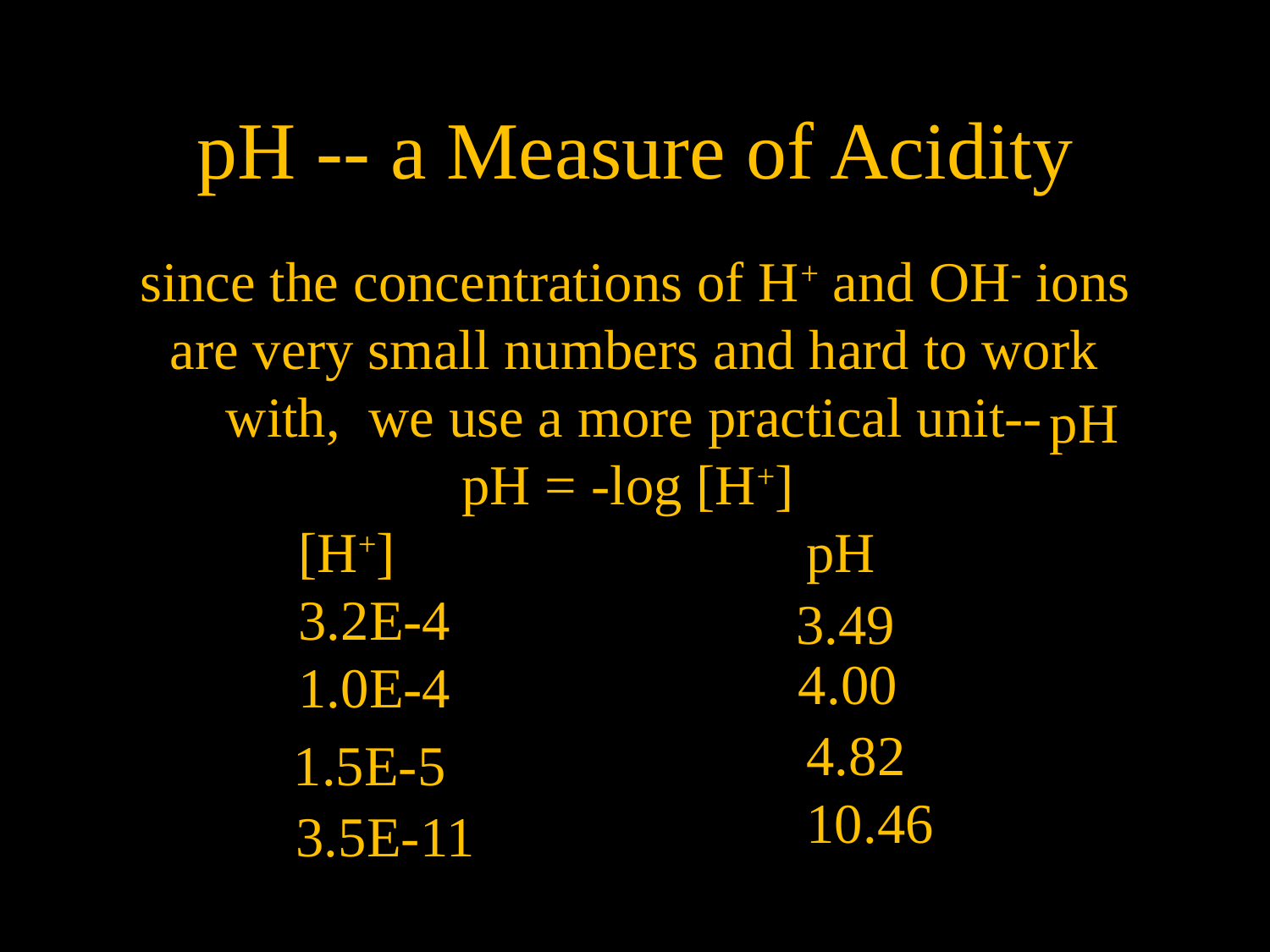

pH -- a Measure of Acidity

since the concentrations of H+ and OH- ions
are very small numbers and hard to work
with,  we use a more practical unit--
pH = -log [H+]
		[H+]				pH
		3.2E-4
		1.0E-4
						4.82
						10.46
pH
3.49
4.00
1.5E-5
3.5E-11